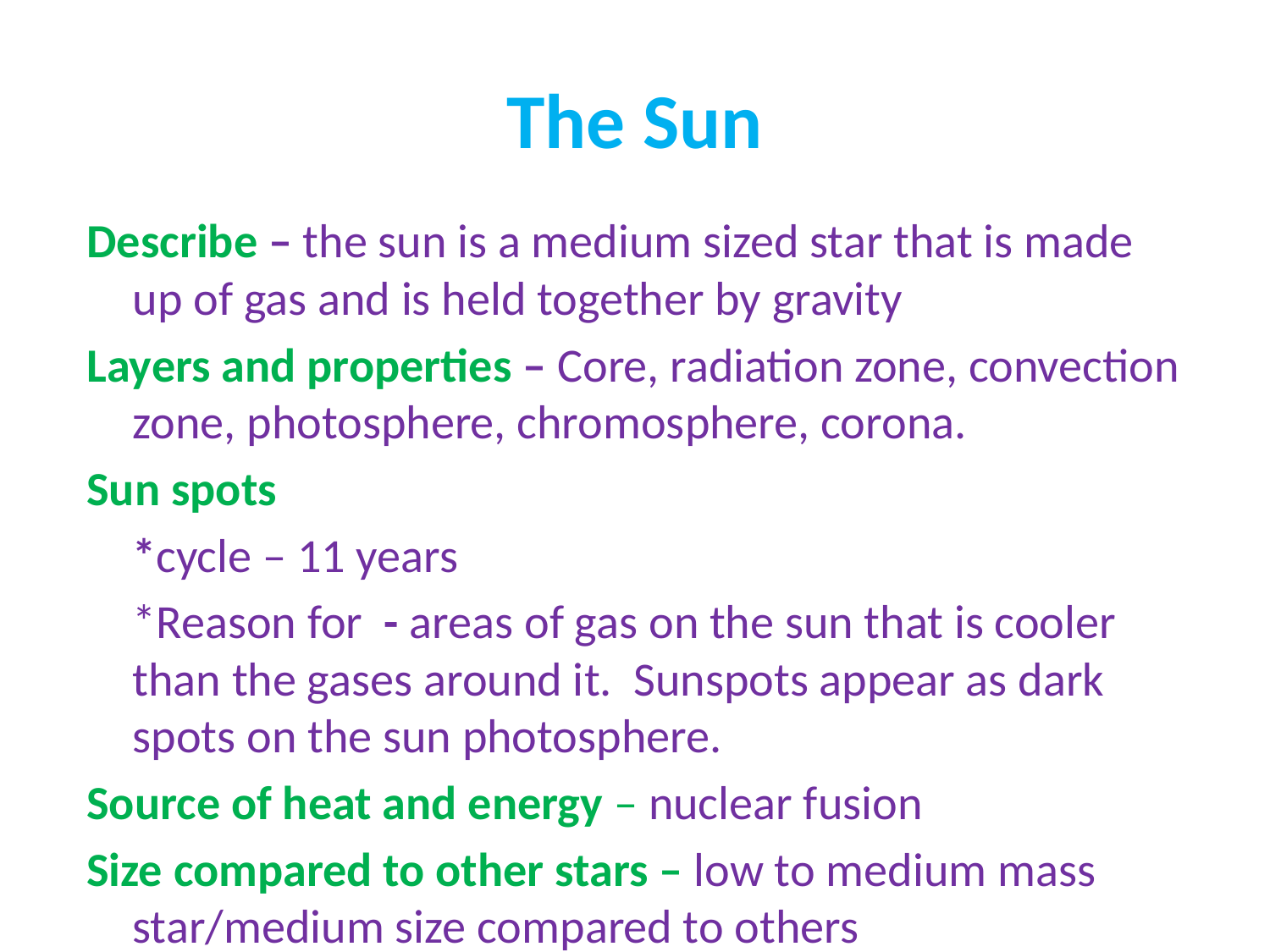

# The Sun

Describe – the sun is a medium sized star that is made up of gas and is held together by gravity
Layers and properties – Core, radiation zone, convection zone, photosphere, chromosphere, corona.
Sun spots
	*cycle – 11 years
	*Reason for  - areas of gas on the sun that is cooler than the gases around it.  Sunspots appear as dark spots on the sun photosphere.
Source of heat and energy – nuclear fusion
Size compared to other stars – low to medium mass star/medium size compared to others